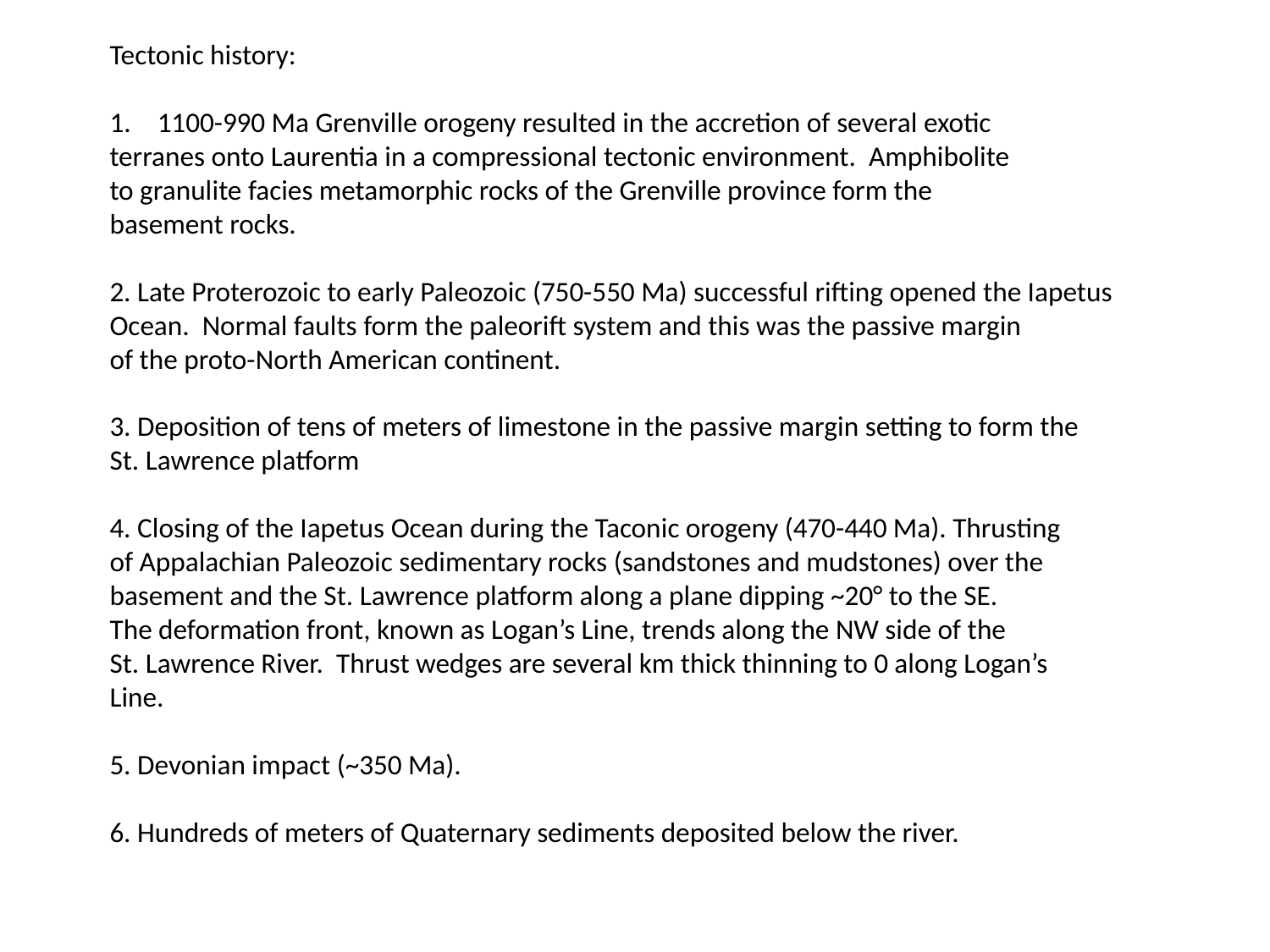

Tectonic history:

1100-990 Ma Grenville orogeny resulted in the accretion of several exotic
terranes onto Laurentia in a compressional tectonic environment.  Amphibolite
to granulite facies metamorphic rocks of the Grenville province form the
basement rocks.

2. Late Proterozoic to early Paleozoic (750-550 Ma) successful rifting opened the Iapetus
Ocean.  Normal faults form the paleorift system and this was the passive margin
of the proto-North American continent.

3. Deposition of tens of meters of limestone in the passive margin setting to form the
St. Lawrence platform

4. Closing of the Iapetus Ocean during the Taconic orogeny (470-440 Ma). Thrusting
of Appalachian Paleozoic sedimentary rocks (sandstones and mudstones) over the
basement and the St. Lawrence platform along a plane dipping ~20° to the SE.
The deformation front, known as Logan’s Line, trends along the NW side of the
St. Lawrence River.  Thrust wedges are several km thick thinning to 0 along Logan’s
Line.

5. Devonian impact (~350 Ma).

6. Hundreds of meters of Quaternary sediments deposited below the river.